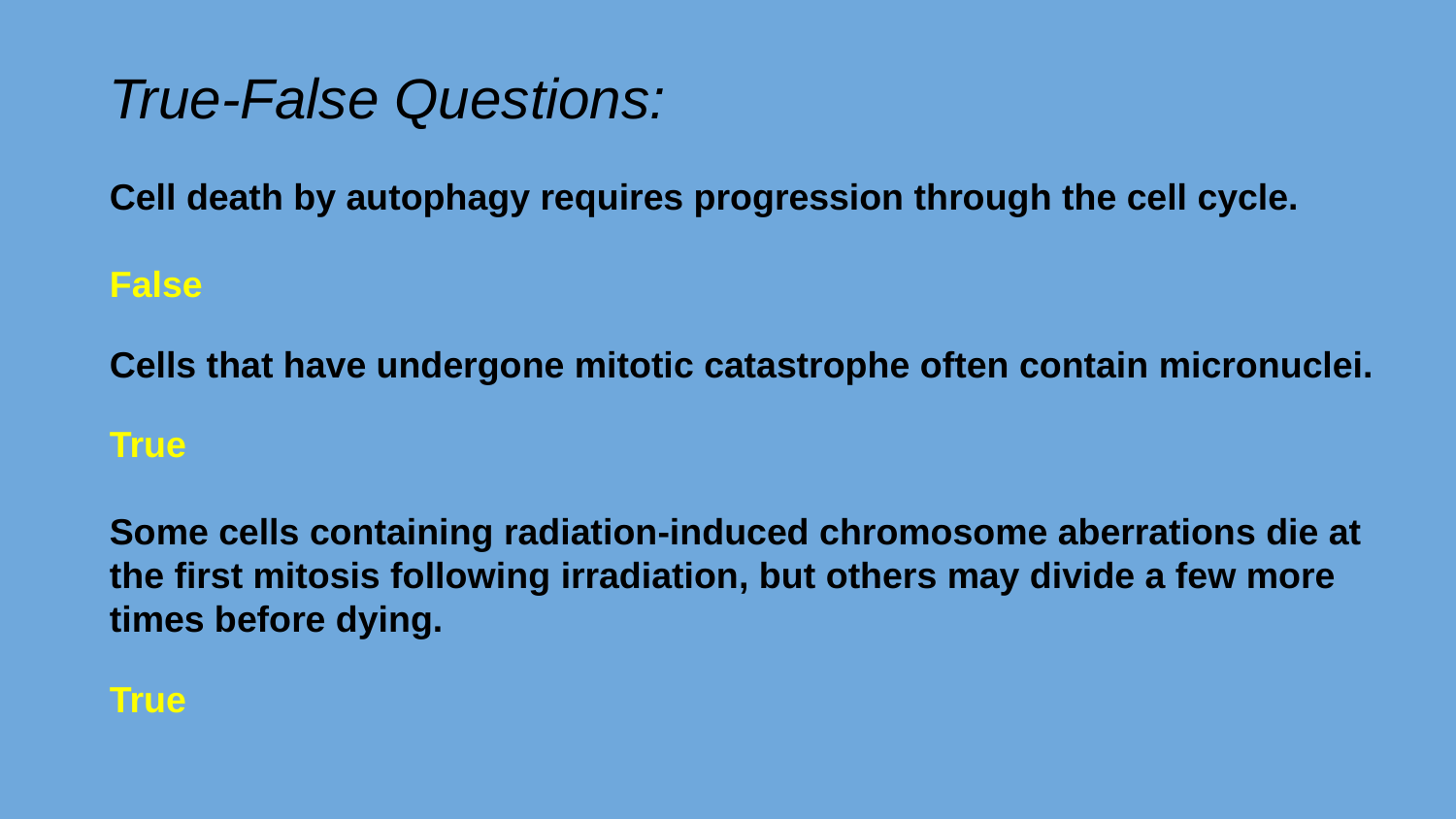

True-False Questions:
Cell death by autophagy requires progression through the cell cycle.
False
Cells that have undergone mitotic catastrophe often contain micronuclei.
True
Some cells containing radiation-induced chromosome aberrations die at the first mitosis following irradiation, but others may divide a few more times before dying.
True